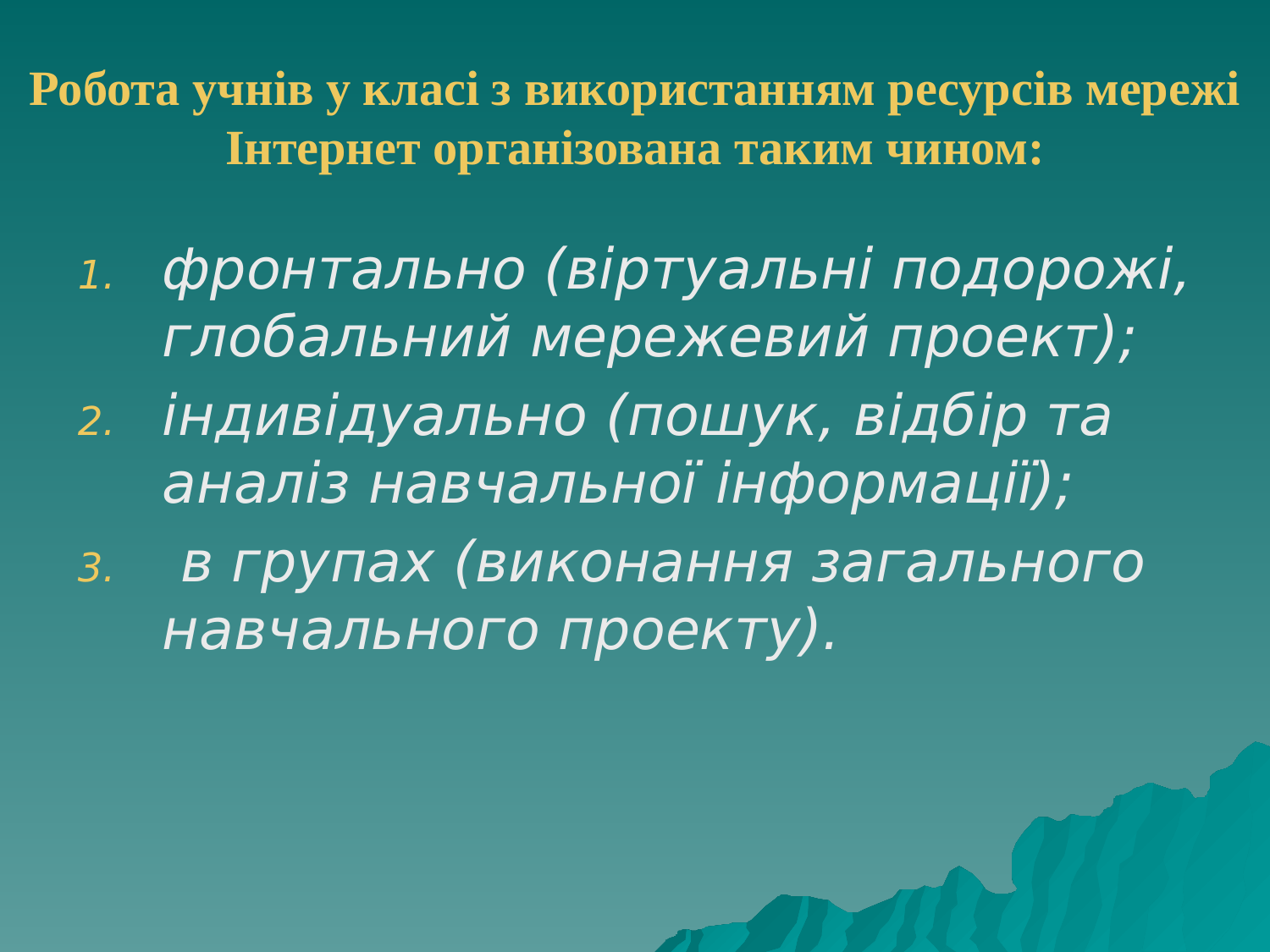

Робота учнів у класі з використанням ресурсів мережі Інтернет організована таким чином:
фронтально (віртуальні подорожі, глобальний мережевий проект);
індивідуально (пошук, відбір та аналіз навчальної інформації);
 в групах (виконання загального навчального проекту).